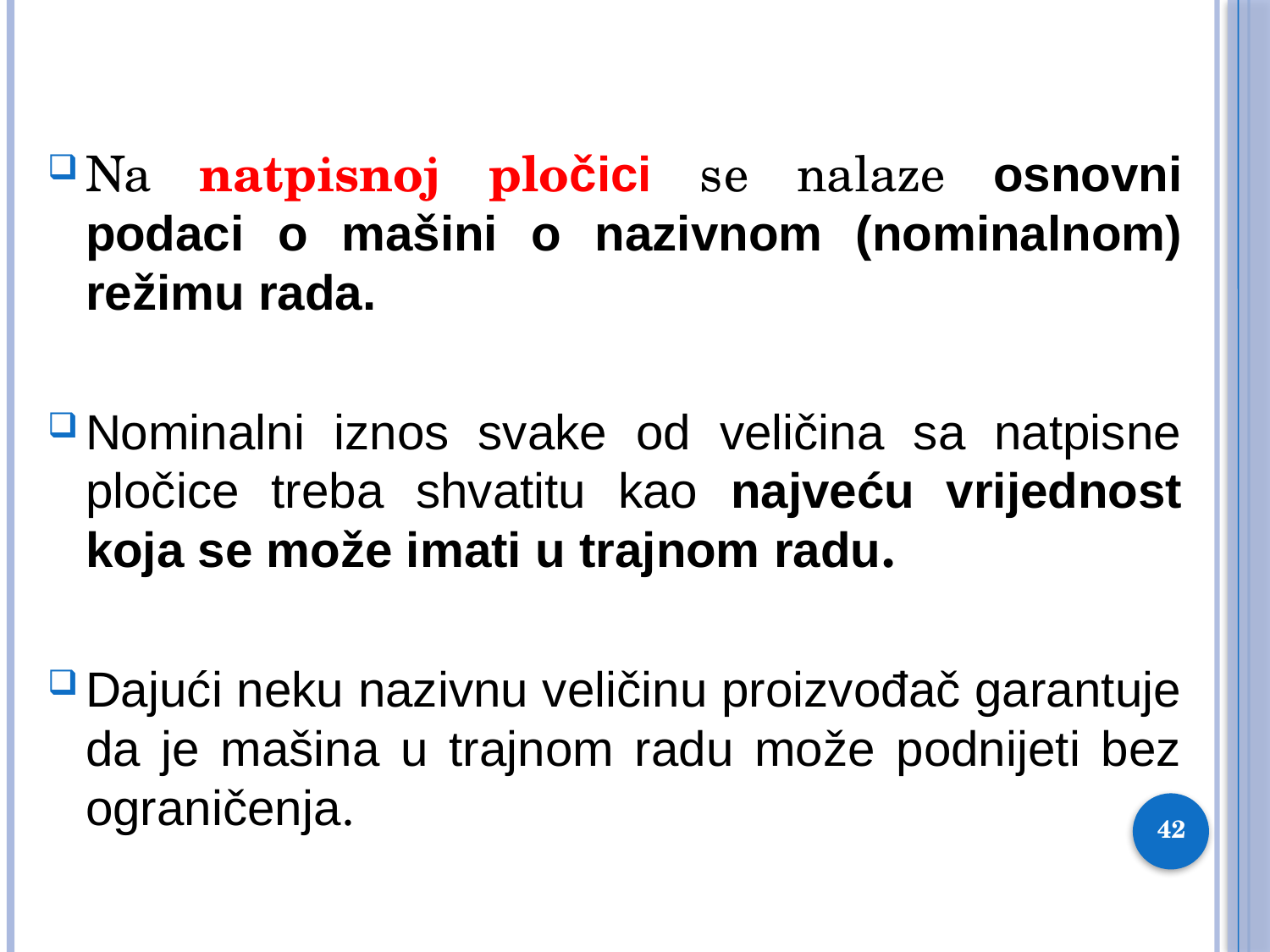

Na natpisnoj pločici se nalaze osnovni podaci o mašini o nazivnom (nominalnom) režimu rada.

Nominalni iznos svake od veličina sa natpisne pločice treba shvatitu kao najveću vrijednost koja se može imati u trajnom radu.

Dajući neku nazivnu veličinu proizvođač garantuje da je mašina u trajnom radu može podnijeti bez ograničenja.

42